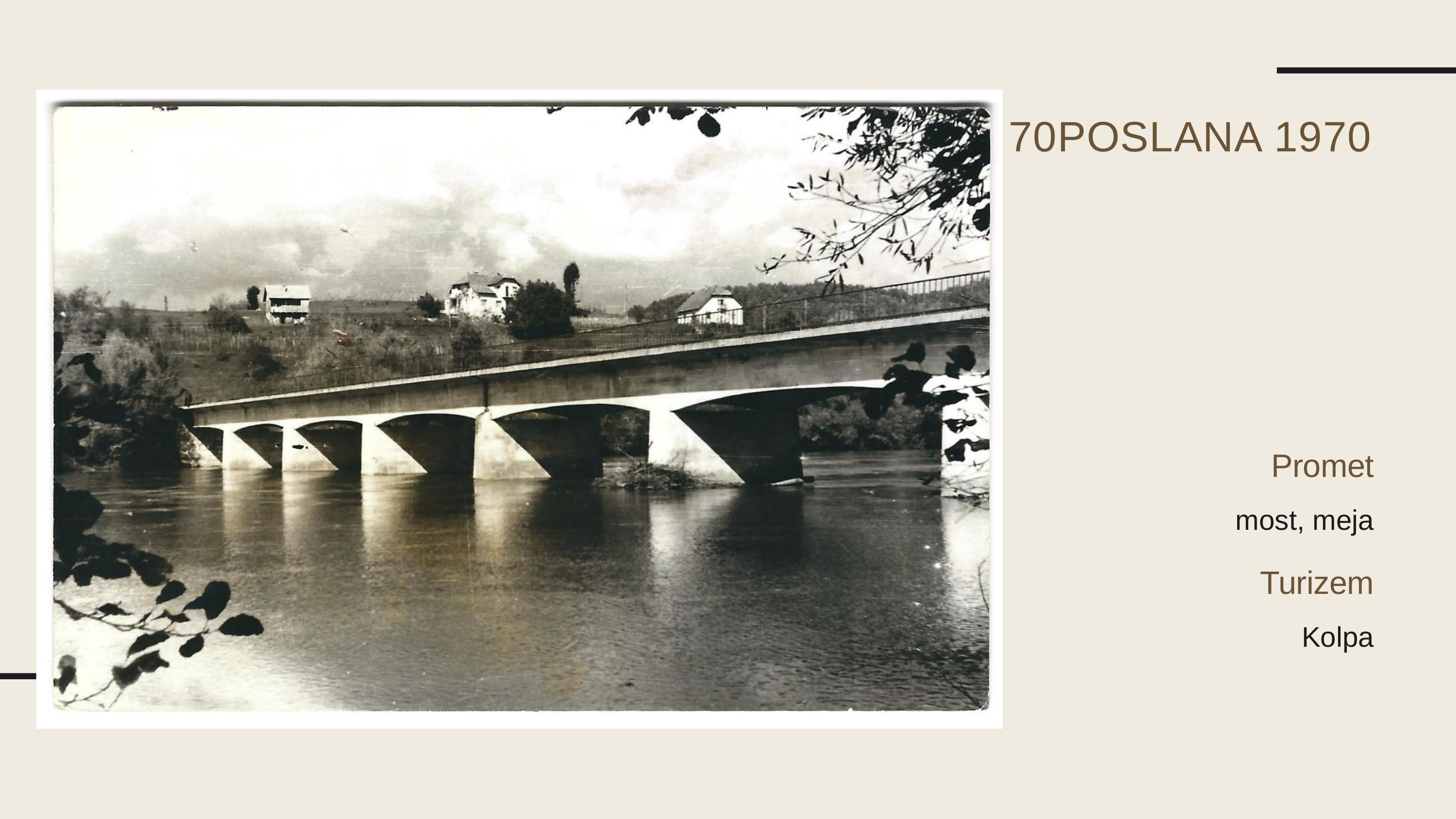

70POSLANA 1970

Promet
most, meja
Turizem
Kolpa